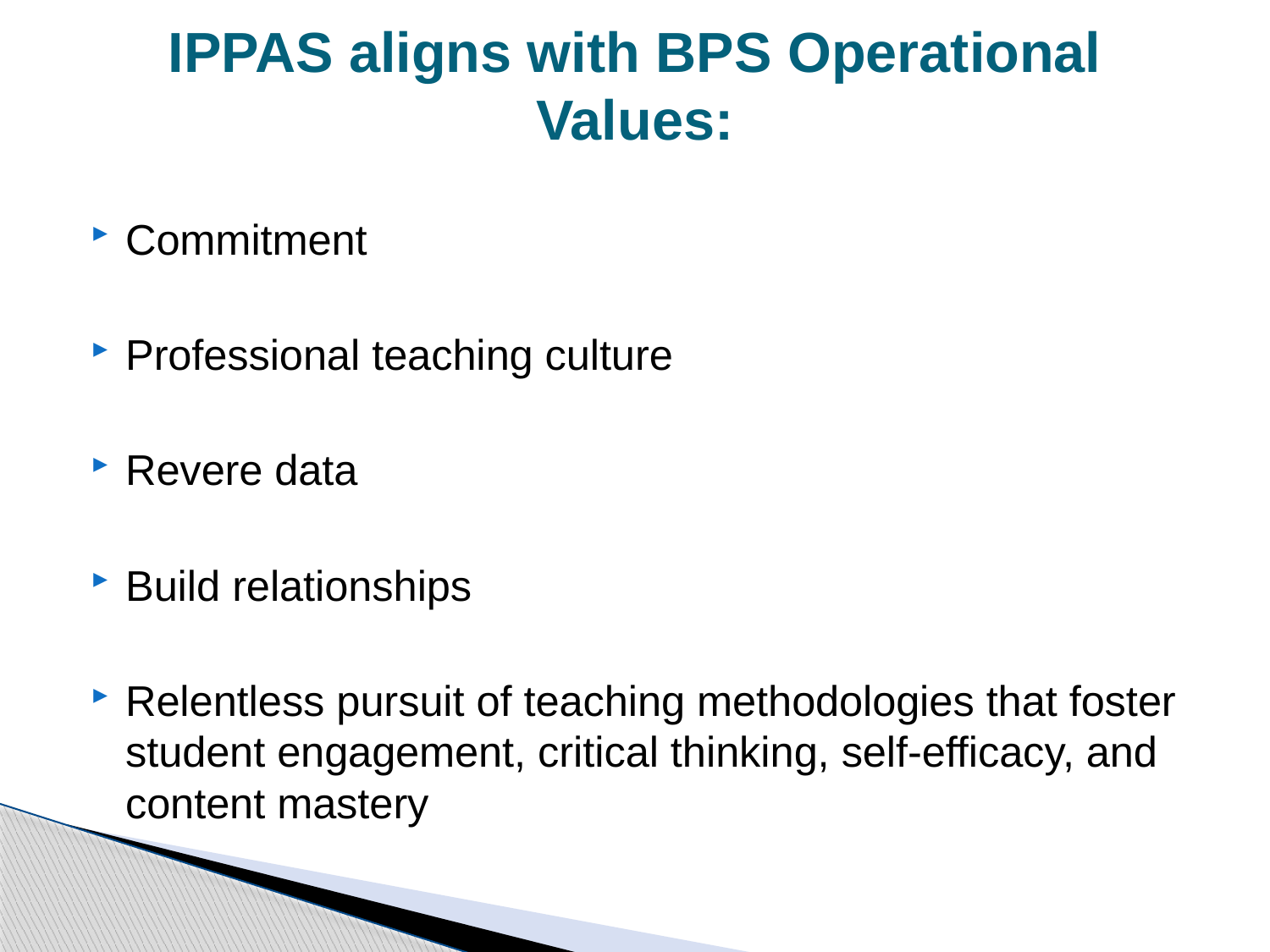

# IPPAS aligns with BPS Operational Values:
Commitment

Professional teaching culture

Revere data

Build relationships

Relentless pursuit of teaching methodologies that foster student engagement, critical thinking, self-efficacy, and content mastery